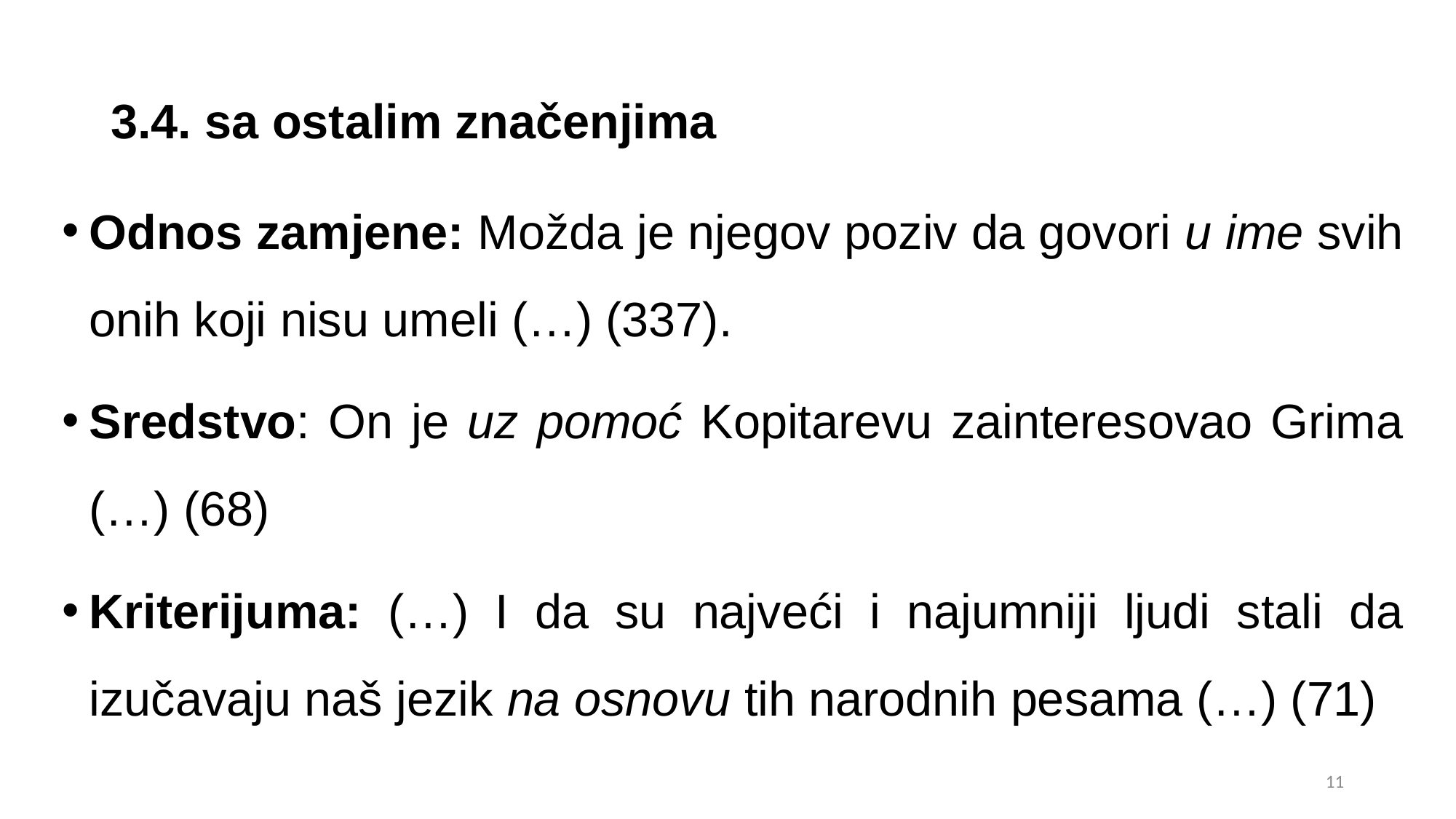

# 3.4. sa ostalim značenjima
Odnos zamjene: Možda je njegov poziv da govori u ime svih onih koji nisu umeli (…) (337).
Sredstvo: On je uz pomoć Kopitarevu zainteresovao Grima (…) (68)
Kriterijuma: (…) I da su najveći i najumniji ljudi stali da izučavaju naš jezik na osnovu tih narodnih pesama (…) (71)
11